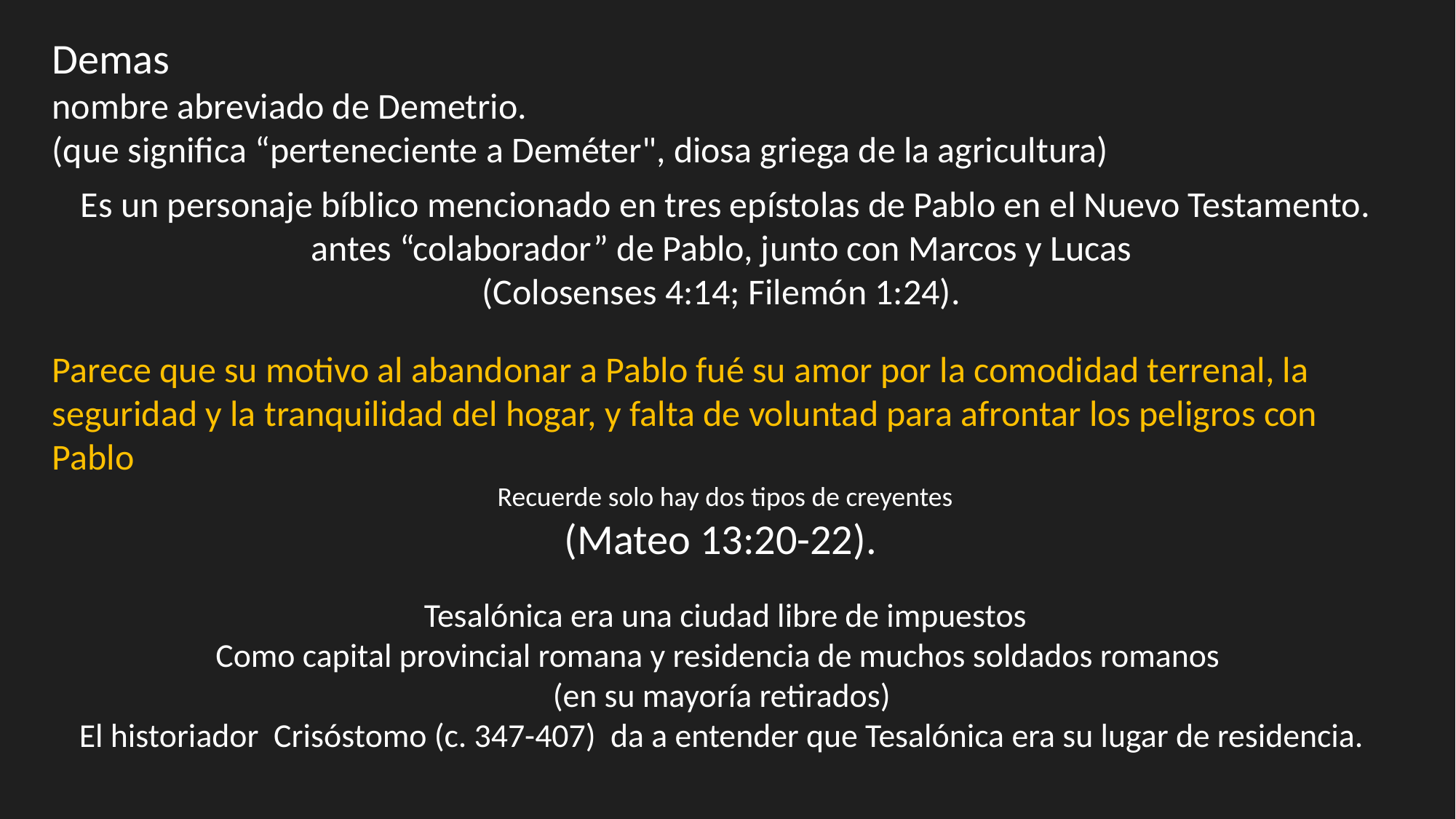

Demas
nombre abreviado de Demetrio.
(que significa “perteneciente a Deméter", diosa griega de la agricultura)

Es un personaje bíblico mencionado en tres epístolas de Pablo en el Nuevo Testamento.
antes “colaborador” de Pablo, junto con Marcos y Lucas
(Colosenses 4:14; Filemón 1:24).

Parece que su motivo al abandonar a Pablo fué su amor por la comodidad terrenal, la seguridad y la tranquilidad del hogar, y falta de voluntad para afrontar los peligros con Pablo

Recuerde solo hay dos tipos de creyentes
(Mateo 13:20-22).
Tesalónica era una ciudad libre de impuestos
Como capital provincial romana y residencia de muchos soldados romanos
(en su mayoría retirados)
El historiador  Crisóstomo (c. 347-407)  da a entender que Tesalónica era su lugar de residencia.